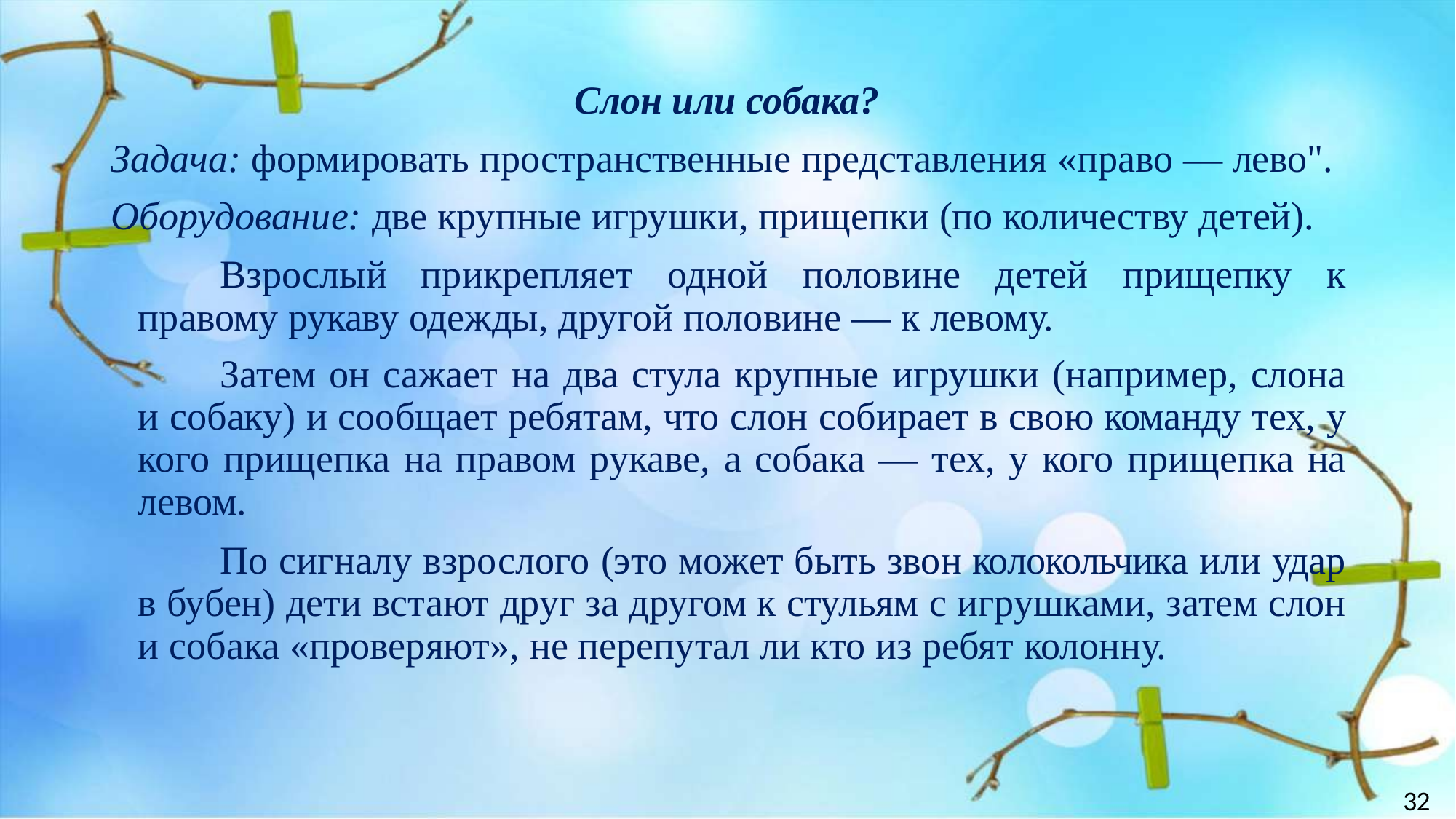

Слон или собака?
Задача: формировать пространственные представления «право — лево".
Оборудование: две крупные игрушки, прищепки (по количеству детей).
Взрослый  прикрепляет  одной  половине  детей  прищепку  к правому рукаву одежды, другой половине — к левому.
Затем он сажает на два стула крупные игрушки (например, слона и собаку) и сообщает ребятам, что слон собирает в свою команду тех, у кого прищепка на правом рукаве, а собака — тех, у кого прищепка на левом.
По сигналу взрослого (это может быть звон колокольчика или удар в бубен) дети встают друг за другом к стульям с игрушками, затем слон и собака «проверяют», не перепутал ли кто из ребят колонну.
32